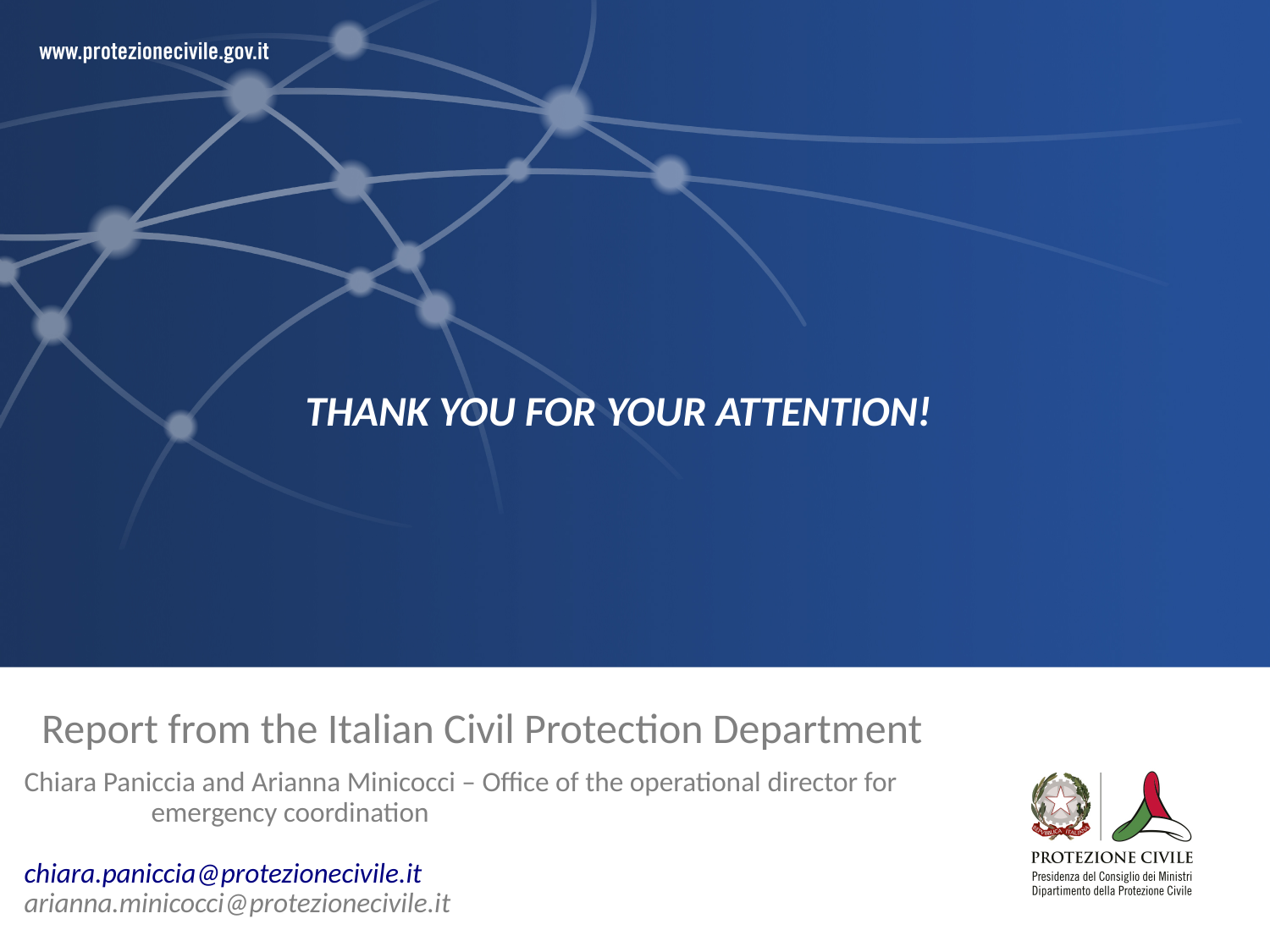

THANK YOU FOR YOUR ATTENTION!
Report from the Italian Civil Protection Department

Chiara Paniccia and Arianna Minicocci – Office of the operational director for 	  	emergency coordination

chiara.paniccia@protezionecivile.it
arianna.minicocci@protezionecivile.it